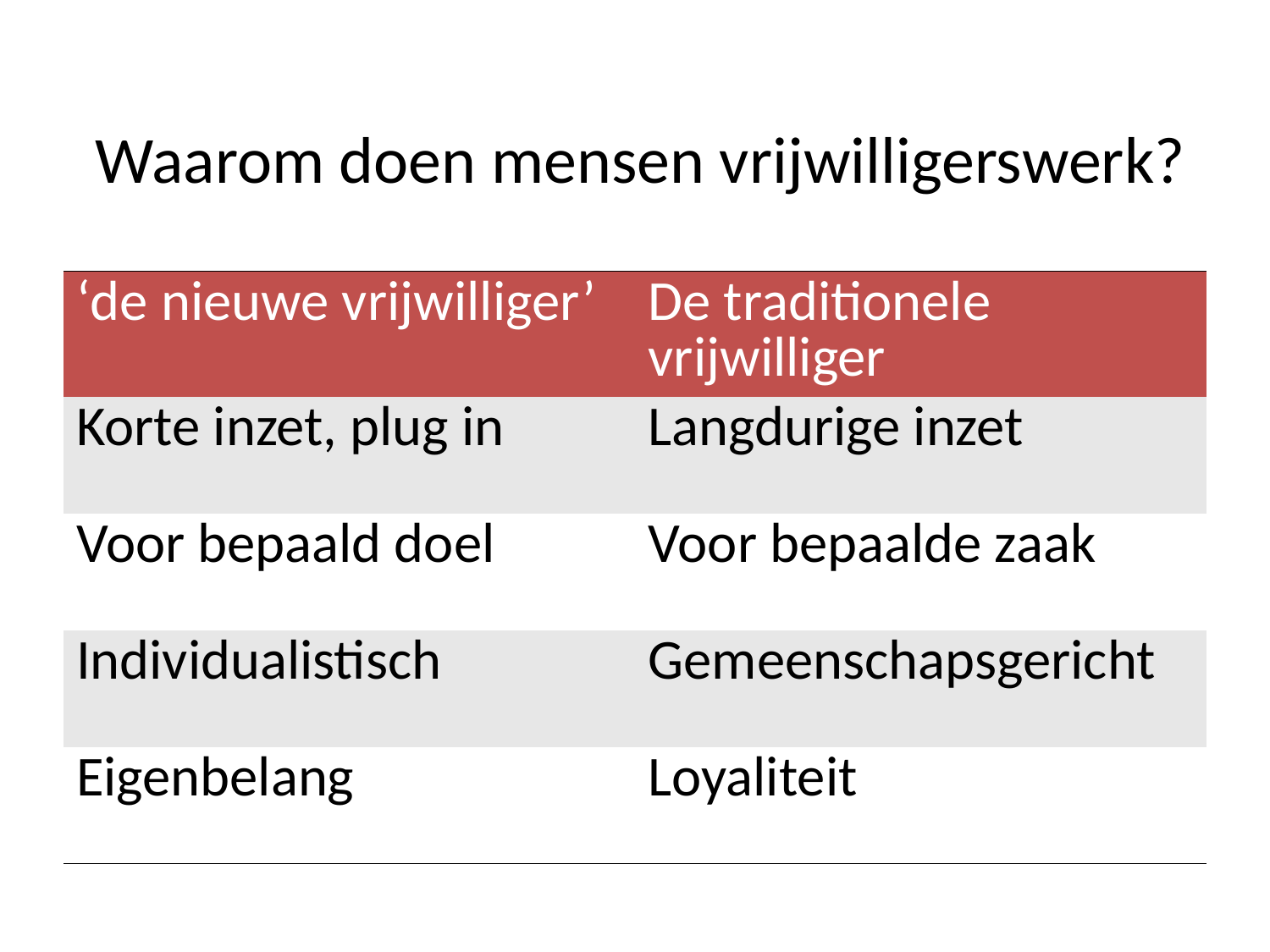

# Waarom doen mensen vrijwilligerswerk?
| ‘de nieuwe vrijwilliger’ | De traditionele vrijwilliger |
| --- | --- |
| Korte inzet, plug in | Langdurige inzet |
| Voor bepaald doel | Voor bepaalde zaak |
| Individualistisch | Gemeenschapsgericht |
| Eigenbelang | Loyaliteit |